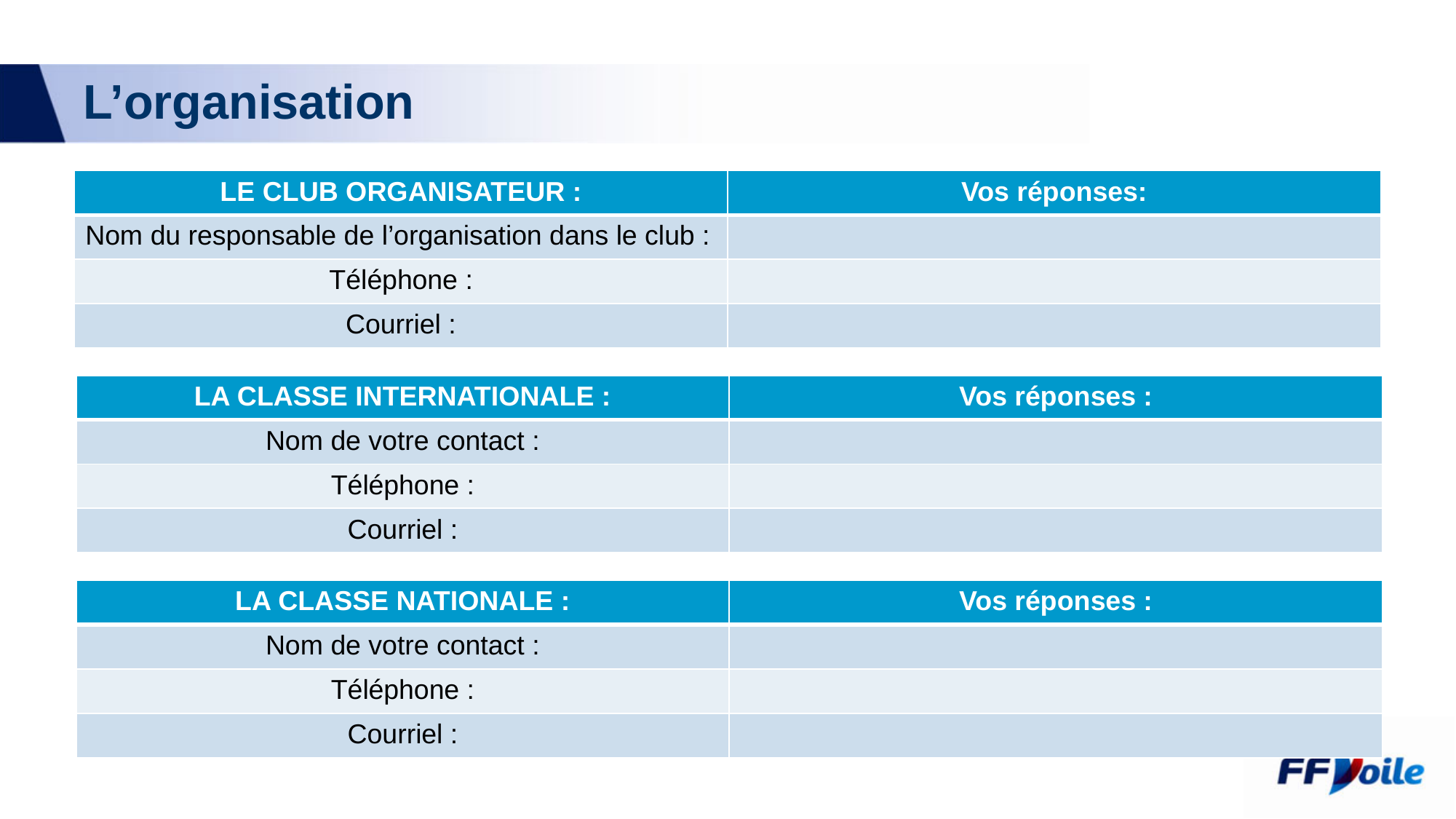

# L’organisation
| LE CLUB ORGANISATEUR : | Vos réponses: |
| --- | --- |
| Nom du responsable de l’organisation dans le club : |  |
| Téléphone : |  |
| Courriel : |  |
| LA CLASSE INTERNATIONALE : | Vos réponses : |
| --- | --- |
| Nom de votre contact : |  |
| Téléphone : |  |
| Courriel : |  |
| LA CLASSE NATIONALE : | Vos réponses : |
| --- | --- |
| Nom de votre contact : |  |
| Téléphone : |  |
| Courriel : |  |